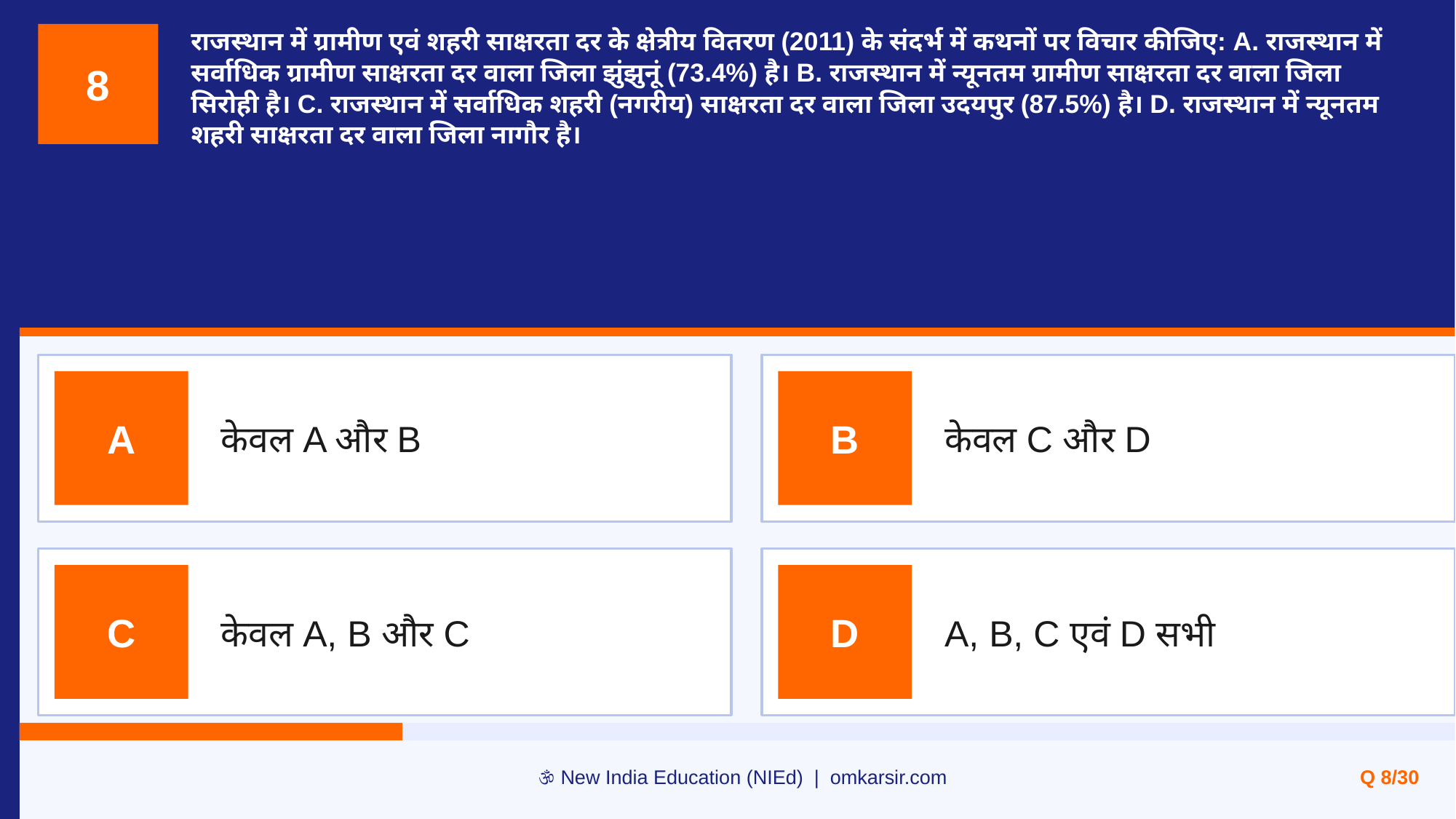

राजस्थान में ग्रामीण एवं शहरी साक्षरता दर के क्षेत्रीय वितरण (2011) के संदर्भ में कथनों पर विचार कीजिए: A. राजस्थान में सर्वाधिक ग्रामीण साक्षरता दर वाला जिला झुंझुनूं (73.4%) है। B. राजस्थान में न्यूनतम ग्रामीण साक्षरता दर वाला जिला सिरोही है। C. राजस्थान में सर्वाधिक शहरी (नगरीय) साक्षरता दर वाला जिला उदयपुर (87.5%) है। D. राजस्थान में न्यूनतम शहरी साक्षरता दर वाला जिला नागौर है।
8

केवल A और B
केवल C और D
A
B

केवल A, B और C
A, B, C एवं D सभी
C
D

🕉️ New India Education (NIEd)  |  omkarsir.com
Q 8/30